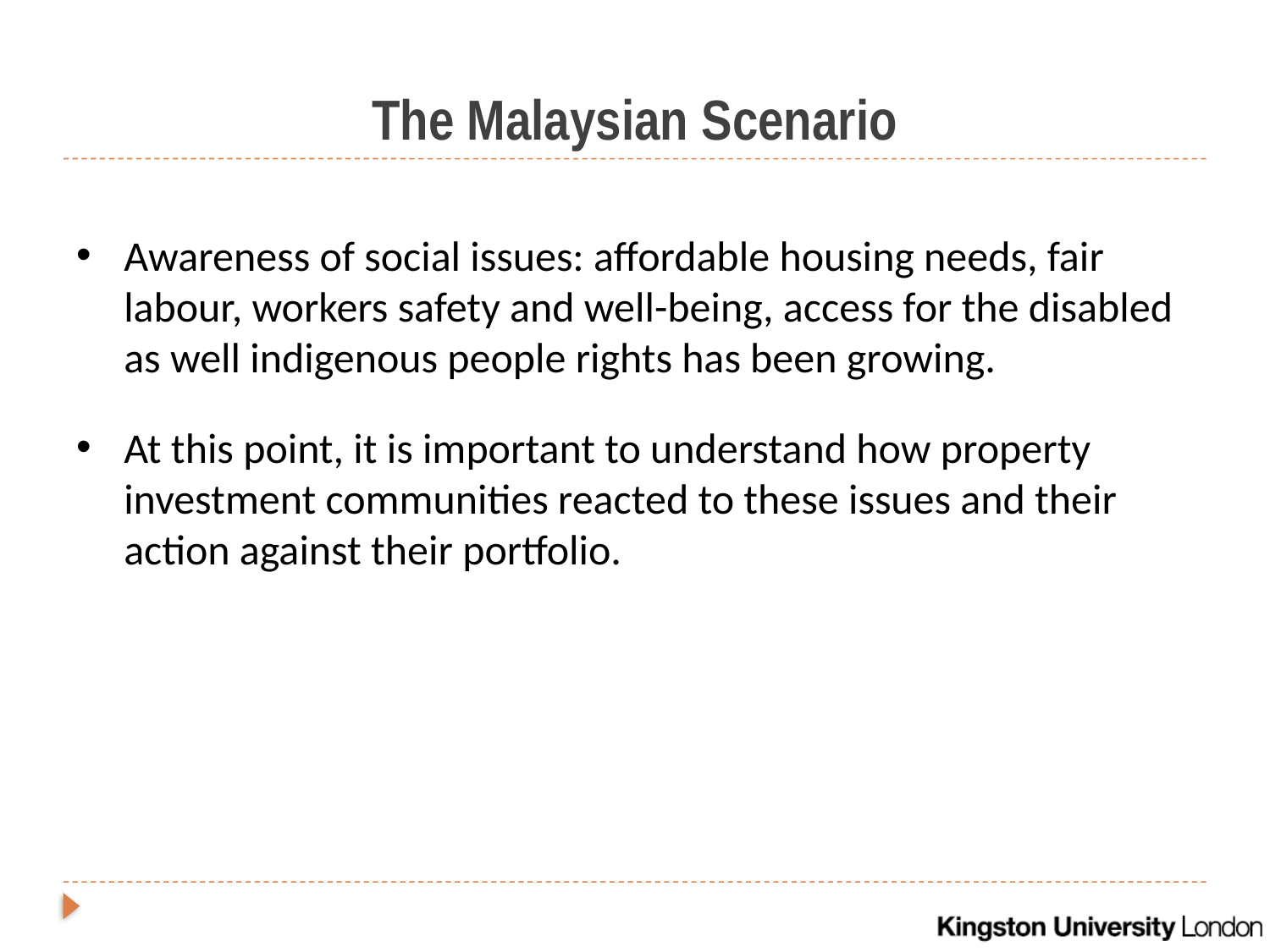

# The Malaysian Scenario
Awareness of social issues: affordable housing needs, fair labour, workers safety and well-being, access for the disabled as well indigenous people rights has been growing.
At this point, it is important to understand how property investment communities reacted to these issues and their action against their portfolio.